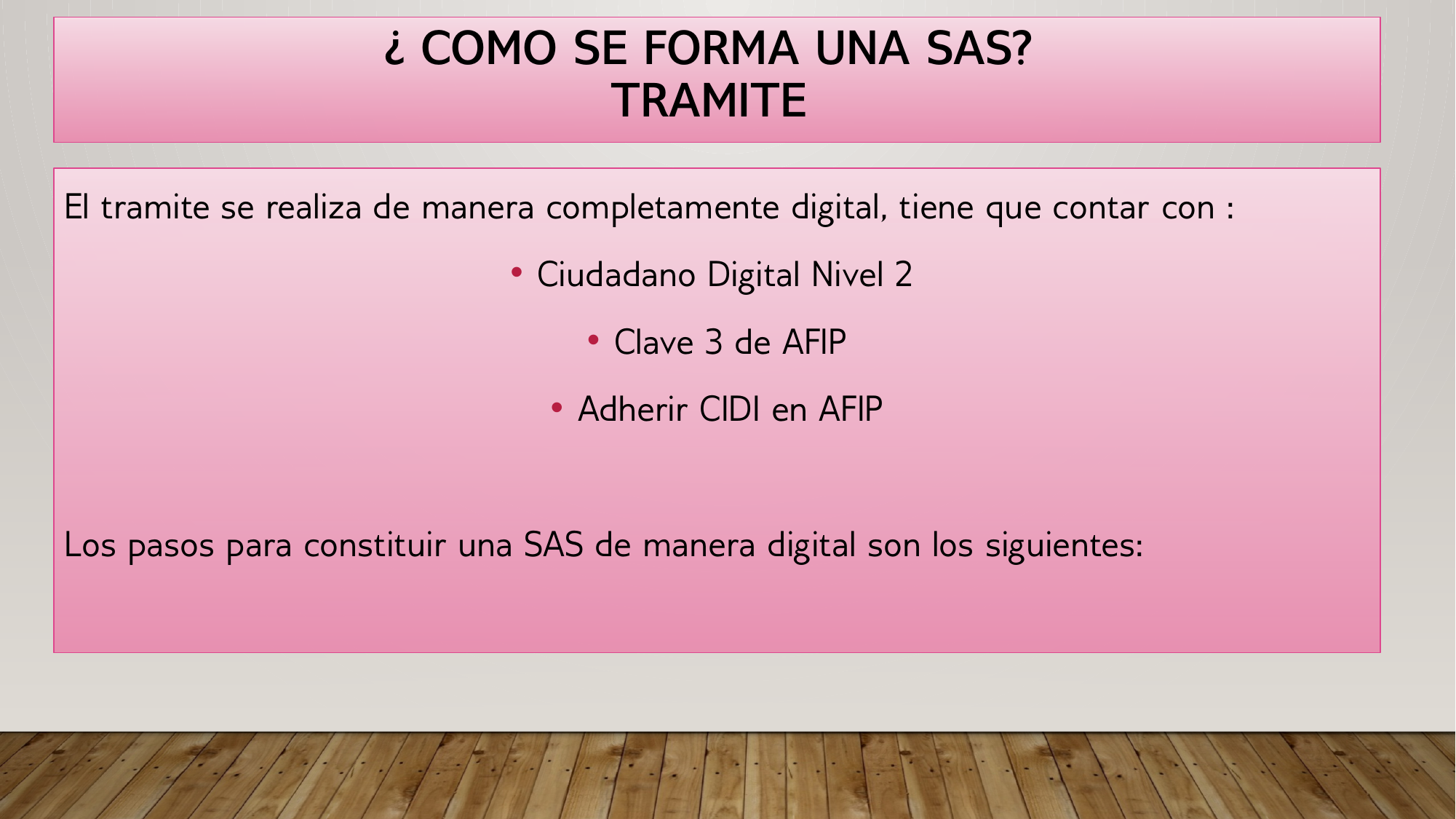

# ¿ Como se forma una sas? Tramite
El tramite se realiza de manera completamente digital, tiene que contar con :
Ciudadano Digital Nivel 2
Clave 3 de AFIP
Adherir CIDI en AFIP

Los pasos para constituir una SAS de manera digital son los siguientes: